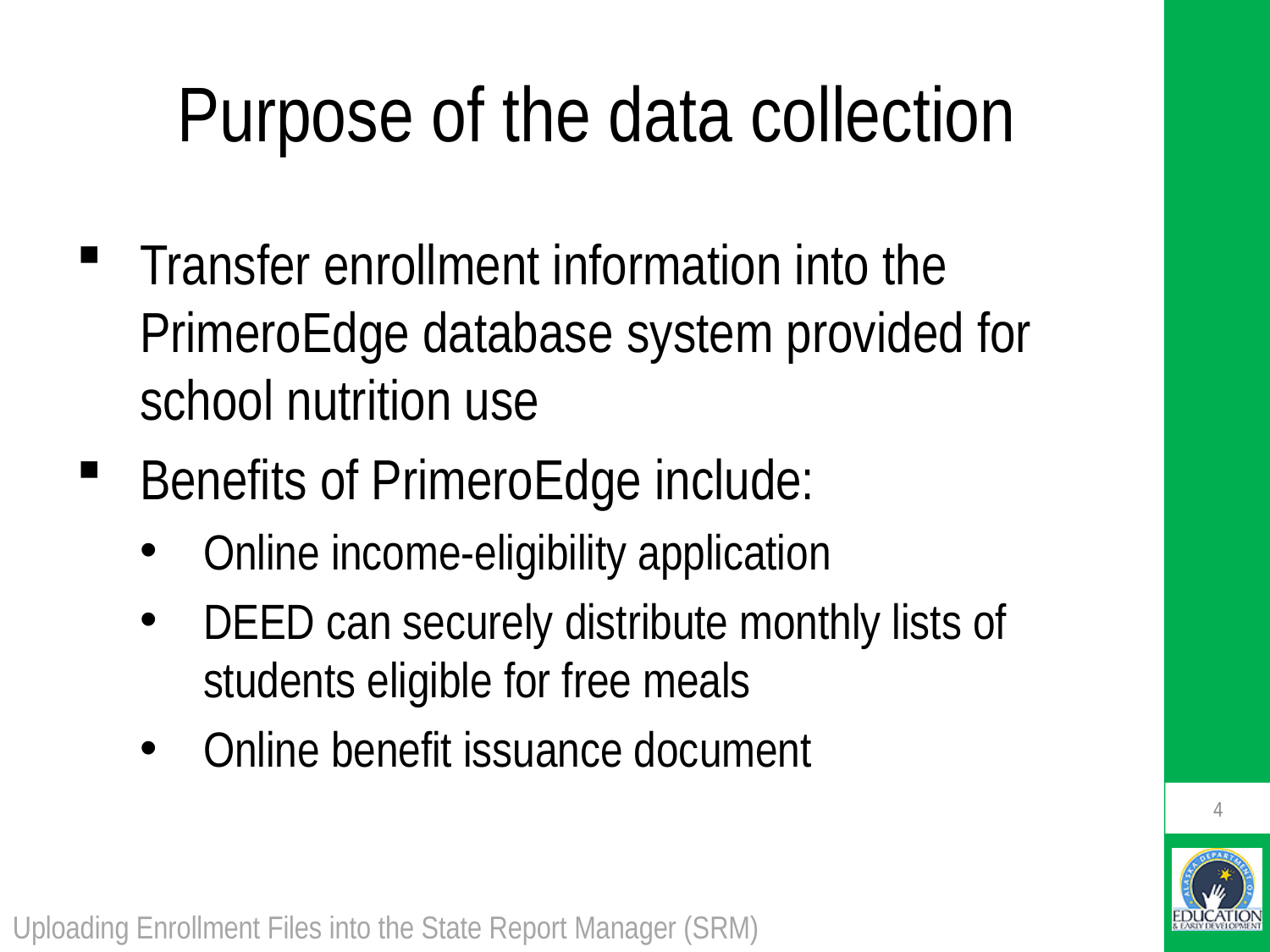

# Purpose of the data collection
Transfer enrollment information into the PrimeroEdge database system provided for school nutrition use
Benefits of PrimeroEdge include:
Online income-eligibility application
DEED can securely distribute monthly lists of students eligible for free meals
Online benefit issuance document
4